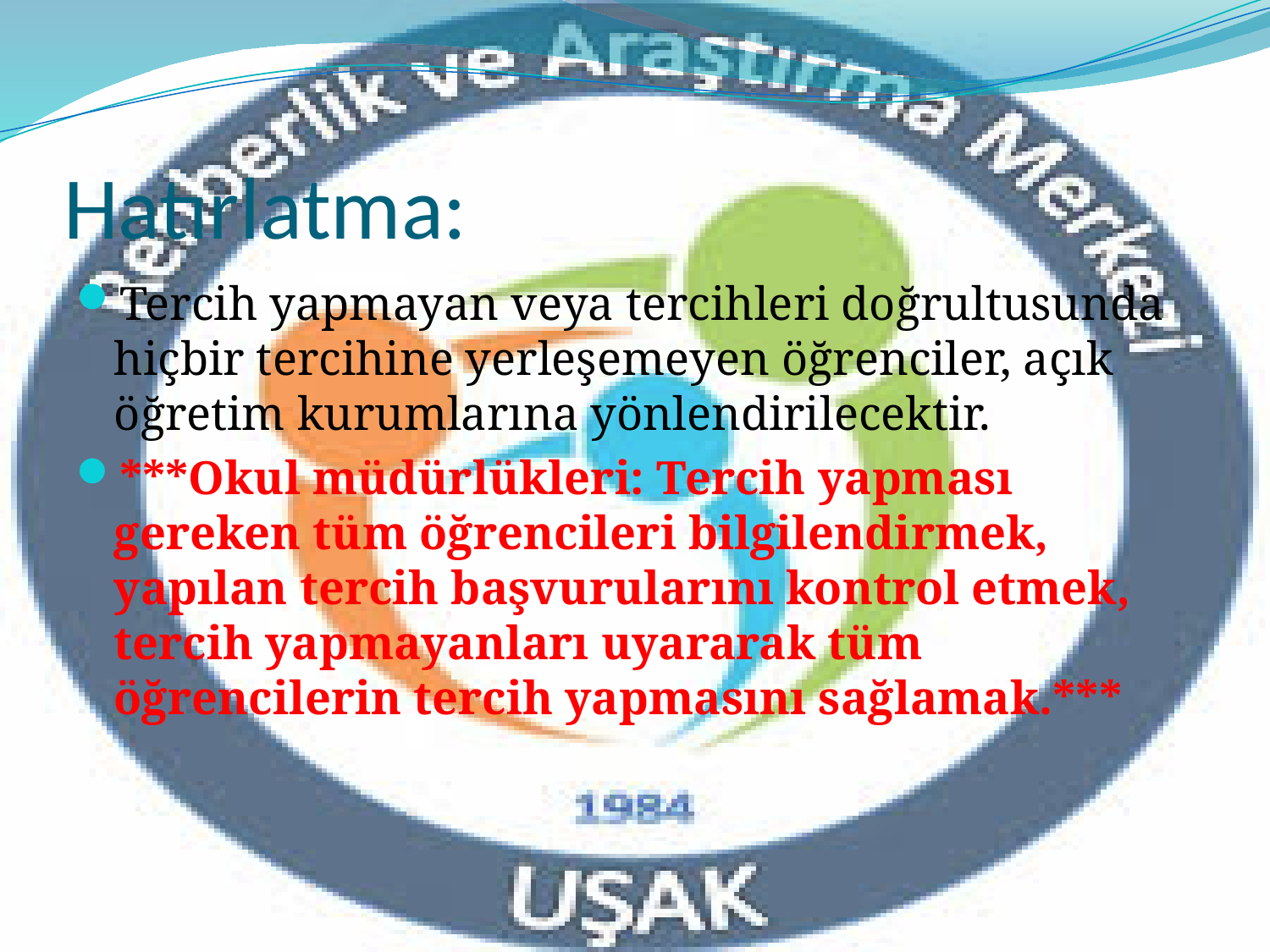

# Hatırlatma:
Tercih yapmayan veya tercihleri doğrultusunda hiçbir tercihine yerleşemeyen öğrenciler, açık öğretim kurumlarına yönlendirilecektir.
***Okul müdürlükleri: Tercih yapması gereken tüm öğrencileri bilgilendirmek, yapılan tercih başvurularını kontrol etmek, tercih yapmayanları uyararak tüm öğrencilerin tercih yapmasını sağlamak.***